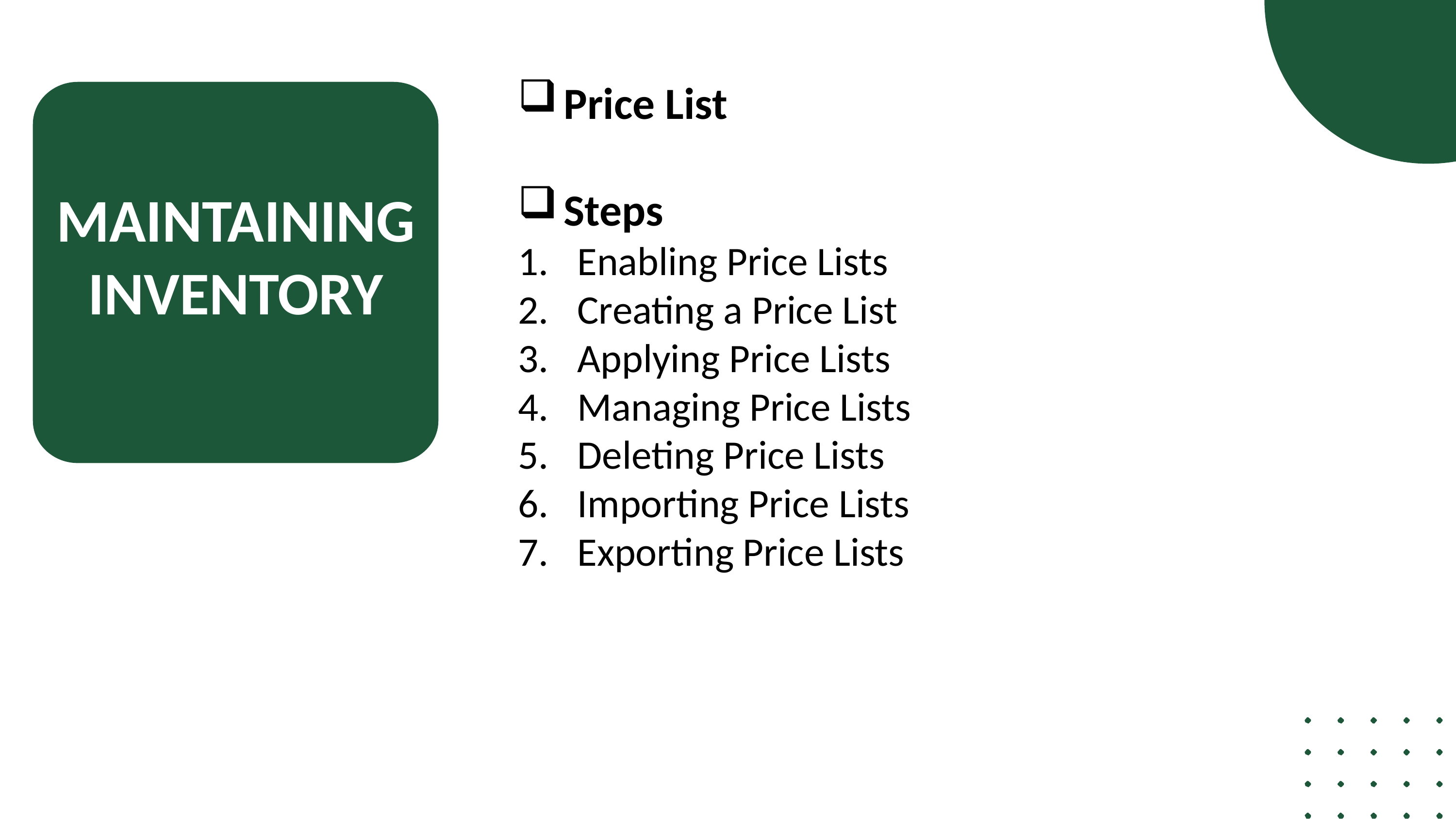

Price List

Steps
Enabling Price Lists
Creating a Price List
Applying Price Lists
Managing Price Lists
Deleting Price Lists
Importing Price Lists
Exporting Price Lists

MAINTAINING INVENTORY